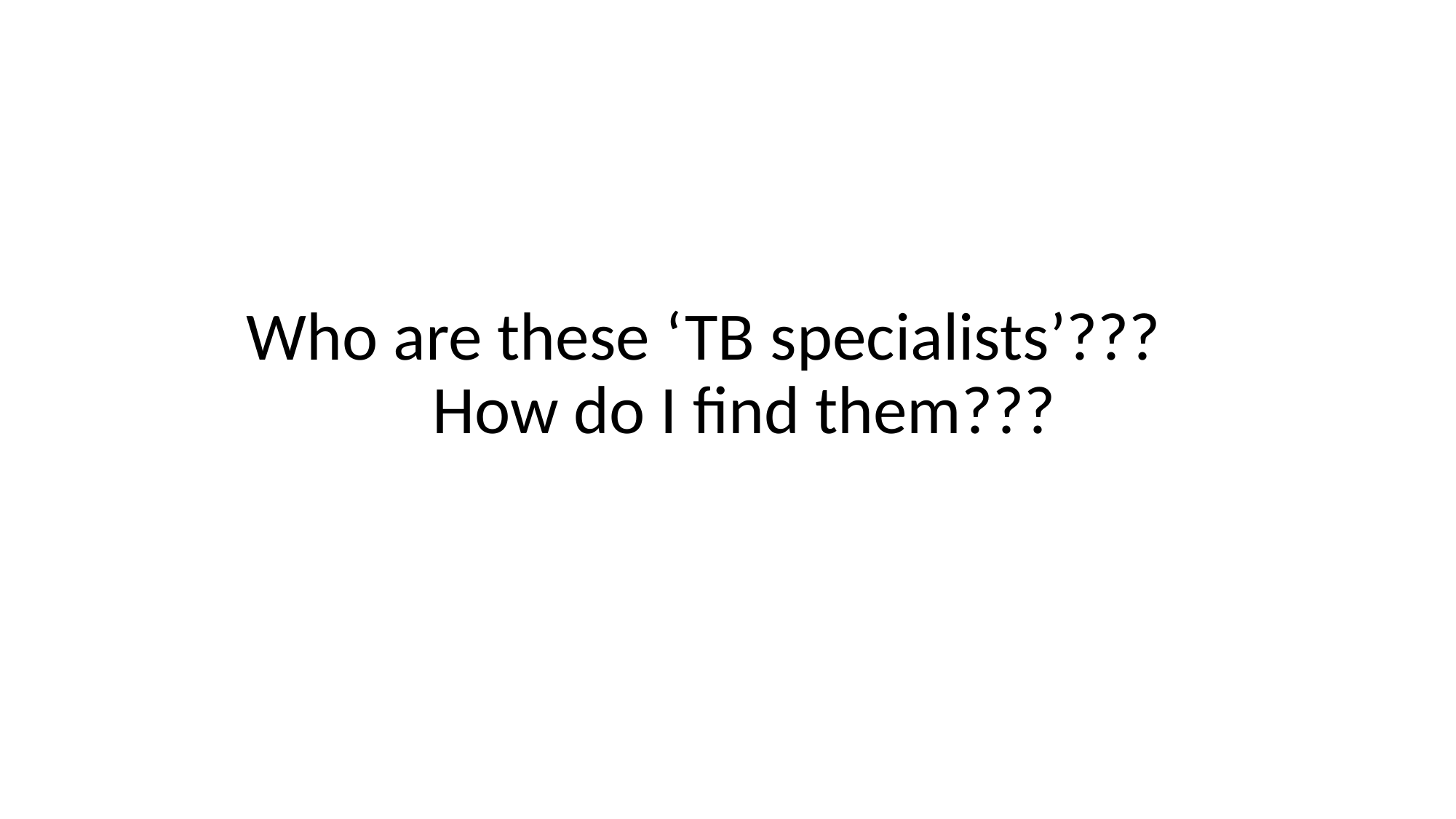

# Who are these ‘TB specialists’??? How do I find them???